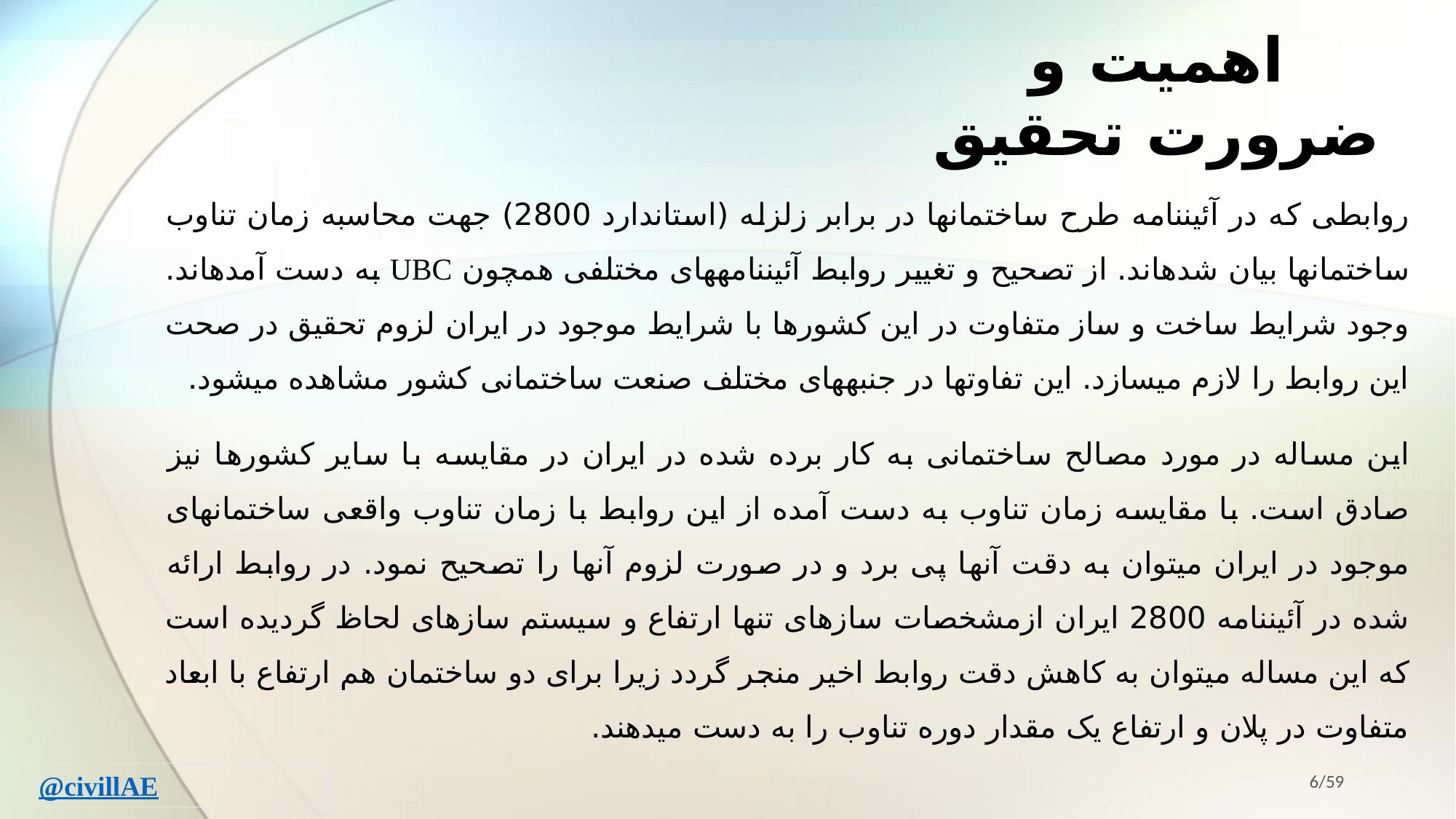

# اهمیت و ضرورت تحقیق
روابطی که در آئین­نامه طرح ساختمان­ها در برابر زلزله (استاندارد 2800) جهت محاسبه زمان تناوب ساختمان­ها بیان شده­اند. از تصحیح و تغییر روابط آئین­نامه­های مختلفی همچون UBC به دست آمده­اند. وجود شرایط ساخت و ساز متفاوت در این کشورها با شرایط موجود در ایران لزوم تحقیق در صحت این روابط را لازم می­سازد. این تفاوت­ها در جنبه­های مختلف صنعت ساختمانی کشور مشاهده می­شود.
این مساله در مورد مصالح ساختمانی به کار برده شده در ایران در مقایسه با سایر کشورها نیز صادق است. با مقایسه زمان تناوب به دست آمده از این روابط با زمان تناوب واقعی ساختمان­های موجود در ایران می­توان به دقت آنها پی برد و در صورت لزوم آنها را تصحیح نمود. در روابط ارائه شده در آئین­نامه 2800 ایران ازمشخصات سازه­ای تنها ارتفاع و سیستم سازه­ای لحاظ گردیده است که این مساله می­توان به کاهش دقت روابط اخیر منجر گردد زیرا برای دو ساختمان هم ارتفاع با ابعاد متفاوت در پلان و ارتفاع یک مقدار دوره تناوب را به دست می­دهند.

6/59
@civillAE